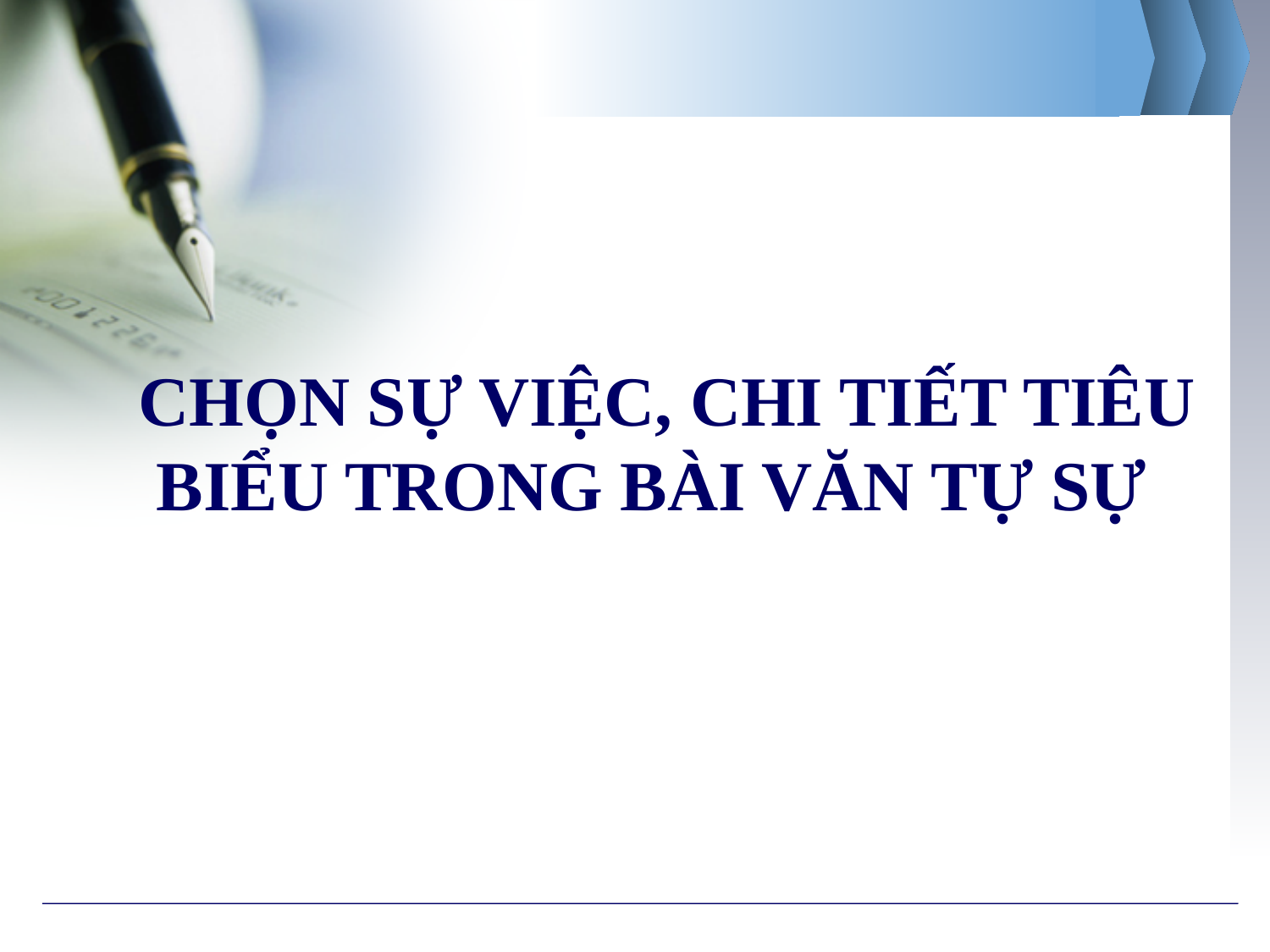

CHỌN SỰ VIỆC, CHI TIẾT TIÊU
 BIỂU TRONG BÀI VĂN TỰ SỰ